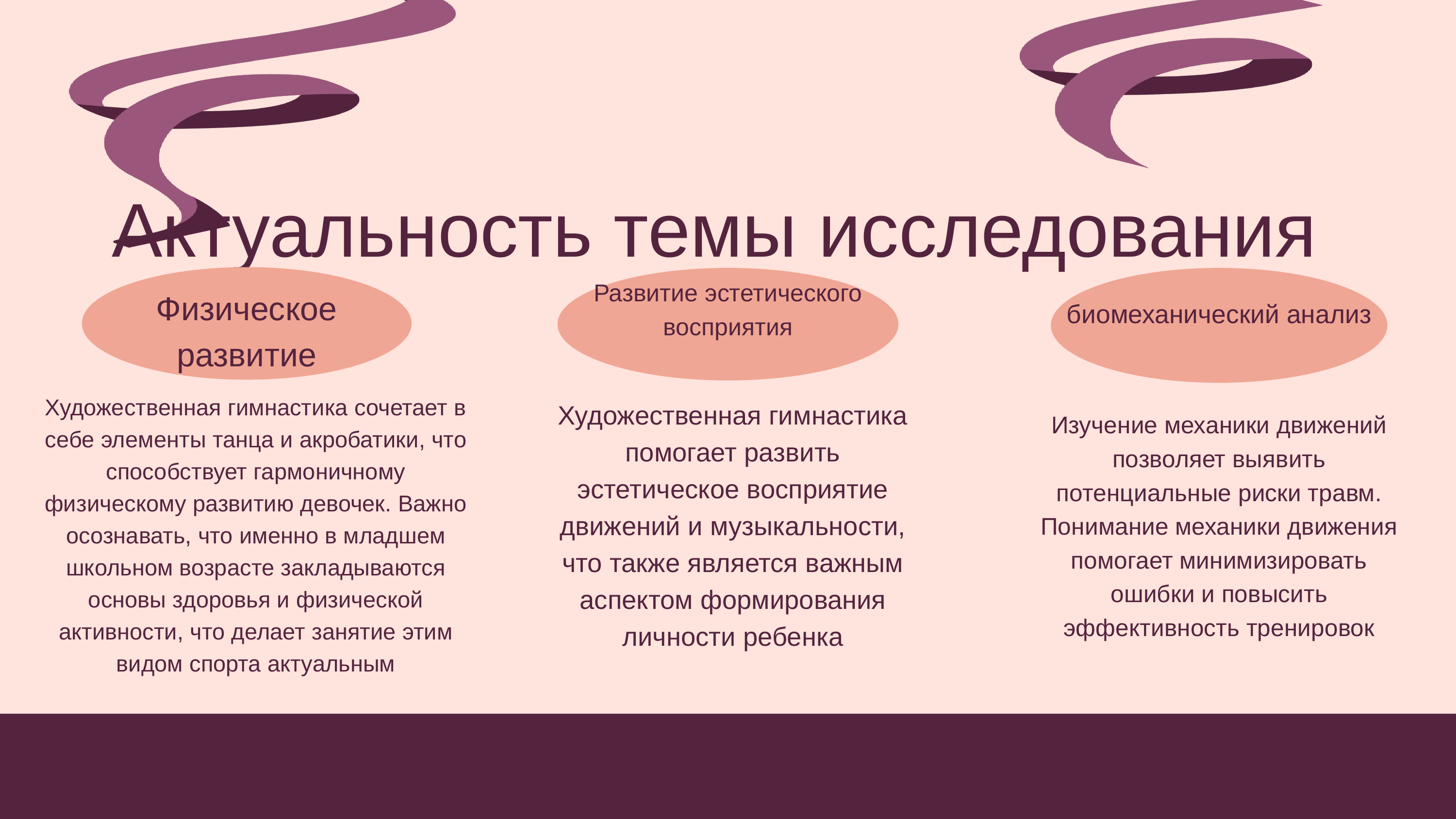

Актуальность темы исследования

Физическое развитие

Развитие эстетического восприятия

биомеханический анализ
Художественная гимнастика сочетает в себе элементы танца и акробатики, что способствует гармоничному физическому развитию девочек. Важно осознавать, что именно в младшем школьном возрасте закладываются основы здоровья и физической активности, что делает занятие этим видом спорта актуальным
Художественная гимнастика помогает развить эстетическое восприятие движений и музыкальности, что также является важным аспектом формирования личности ребенка
Изучение механики движений позволяет выявить потенциальные риски травм. Понимание механики движения помогает минимизировать ошибки и повысить эффективность тренировок